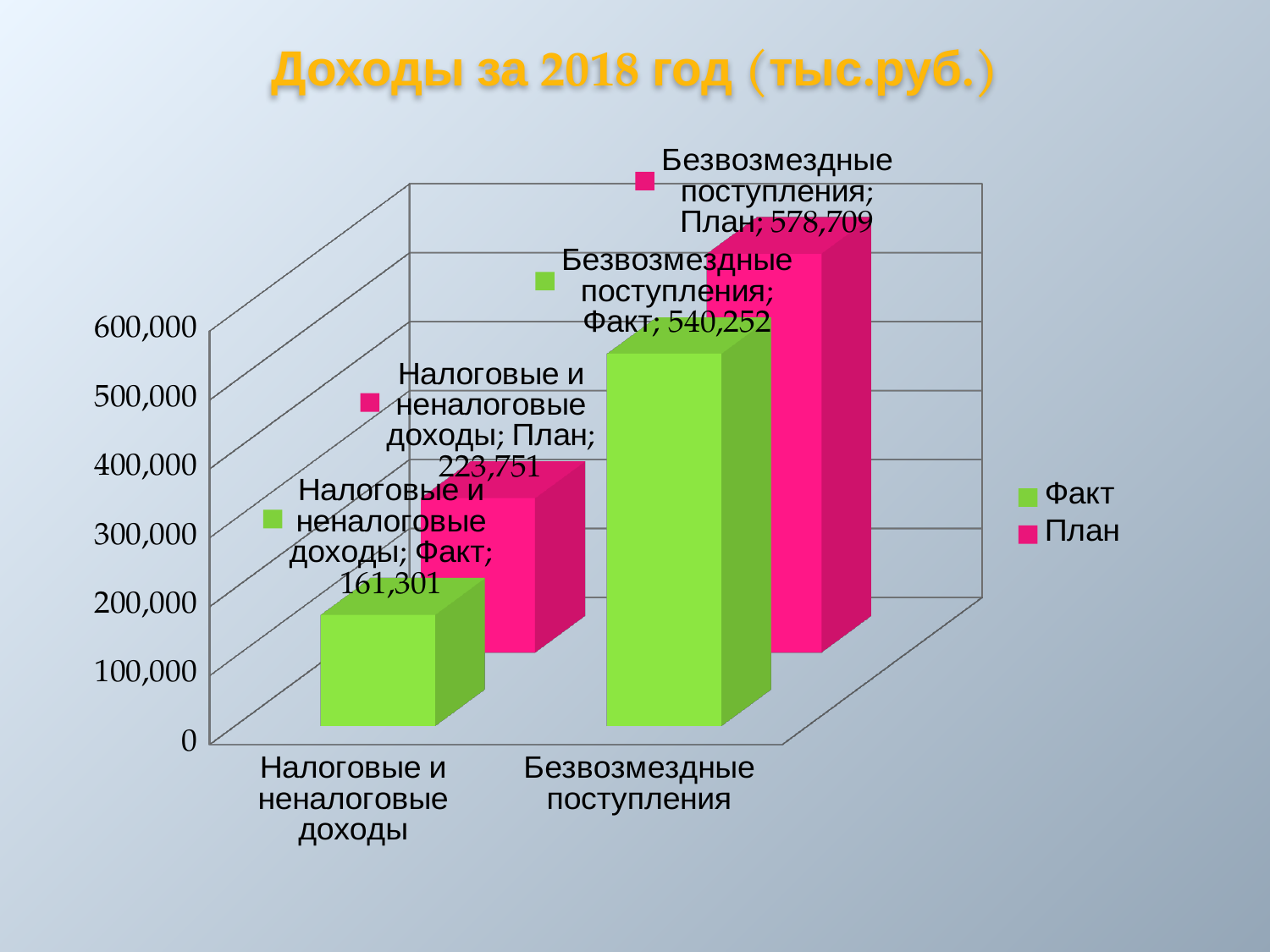

Доходы за 2018 год (тыс.руб.)

[unsupported chart]